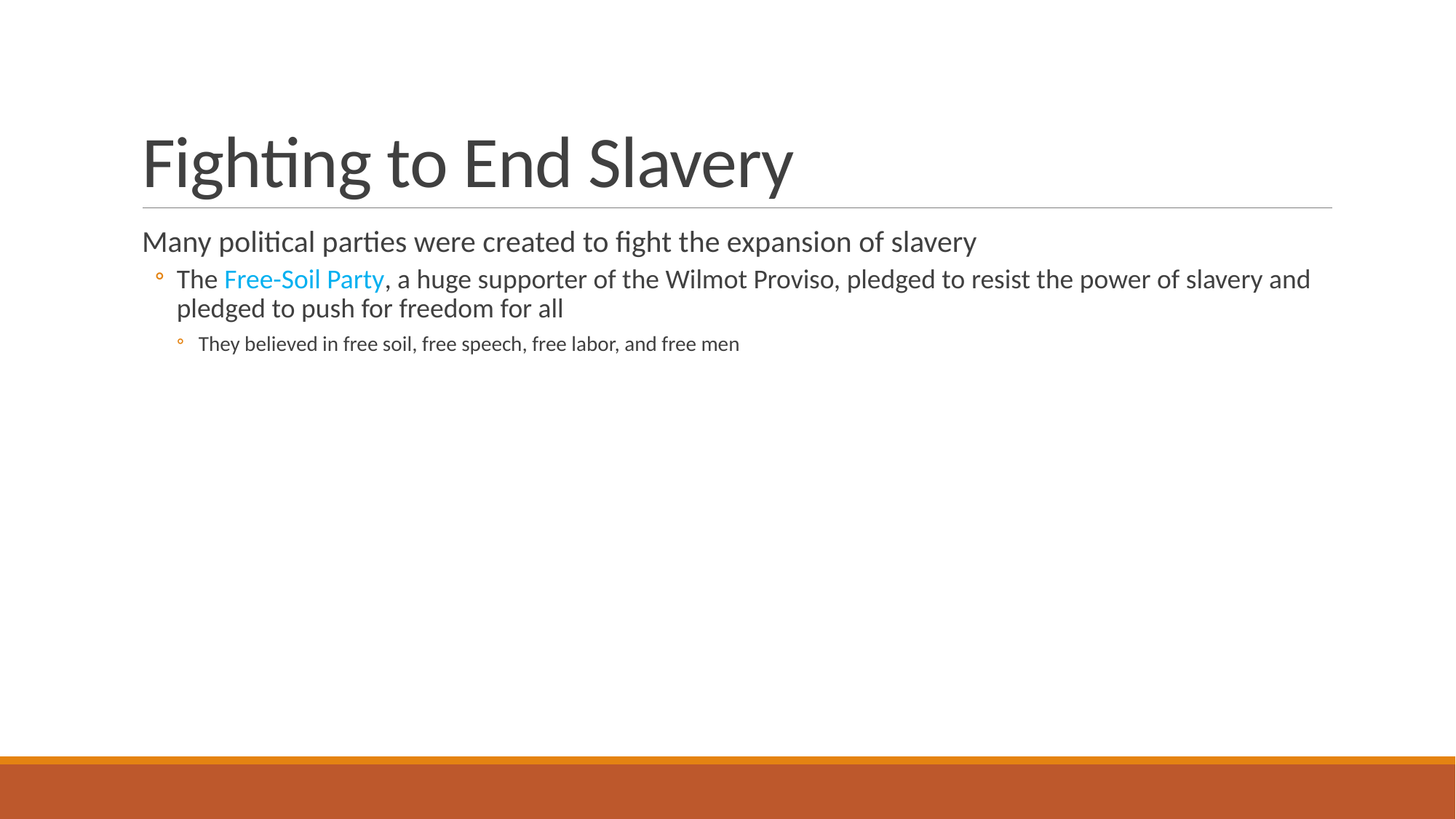

# Fighting to End Slavery
Many political parties were created to fight the expansion of slavery
The Free-Soil Party, a huge supporter of the Wilmot Proviso, pledged to resist the power of slavery and pledged to push for freedom for all
They believed in free soil, free speech, free labor, and free men